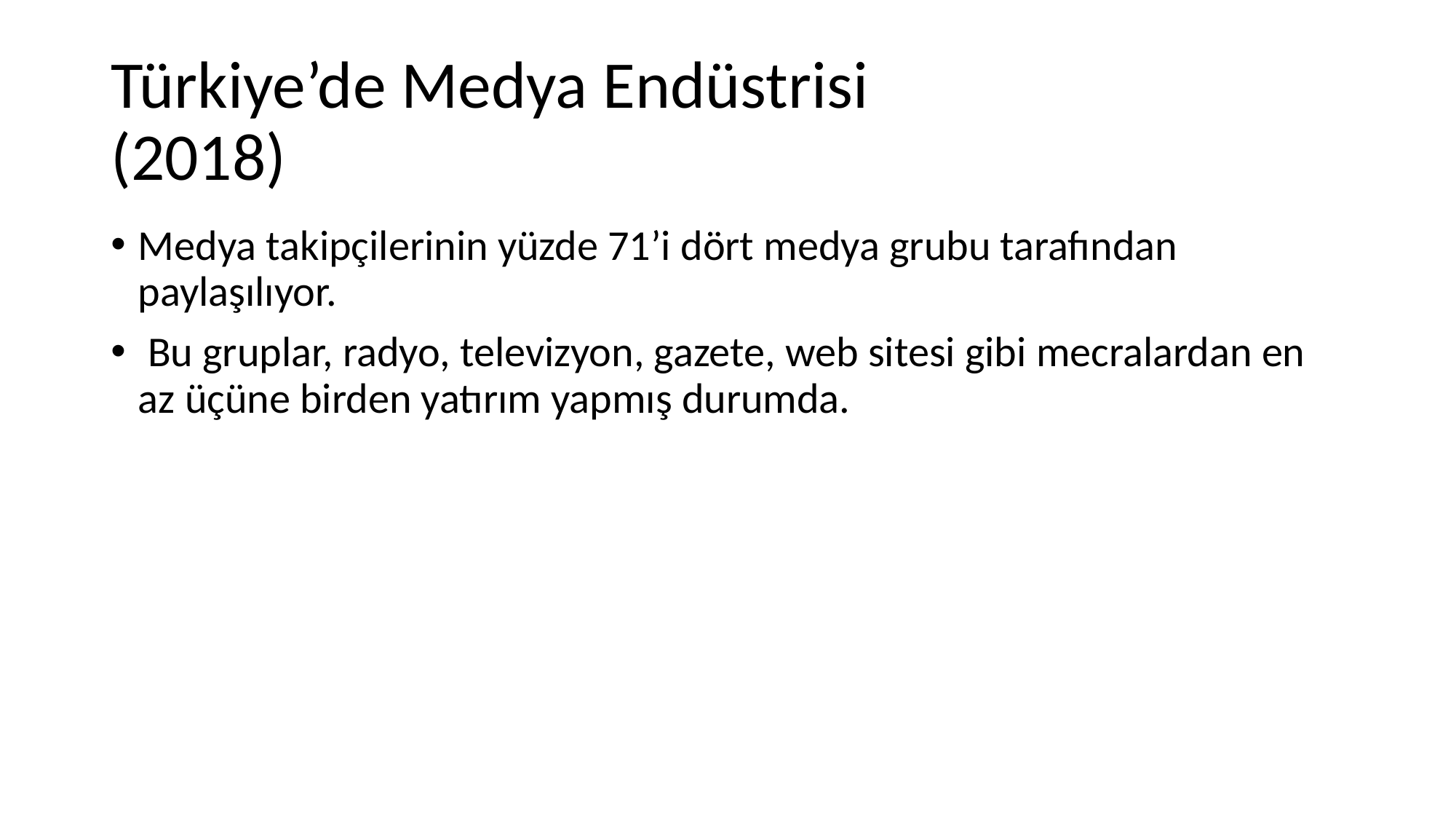

# Türkiye’de Medya Endüstrisi (2018)
Medya takipçilerinin yüzde 71’i dört medya grubu tarafından paylaşılıyor.
 Bu gruplar, radyo, televizyon, gazete, web sitesi gibi mecralardan en az üçüne birden yatırım yapmış durumda.